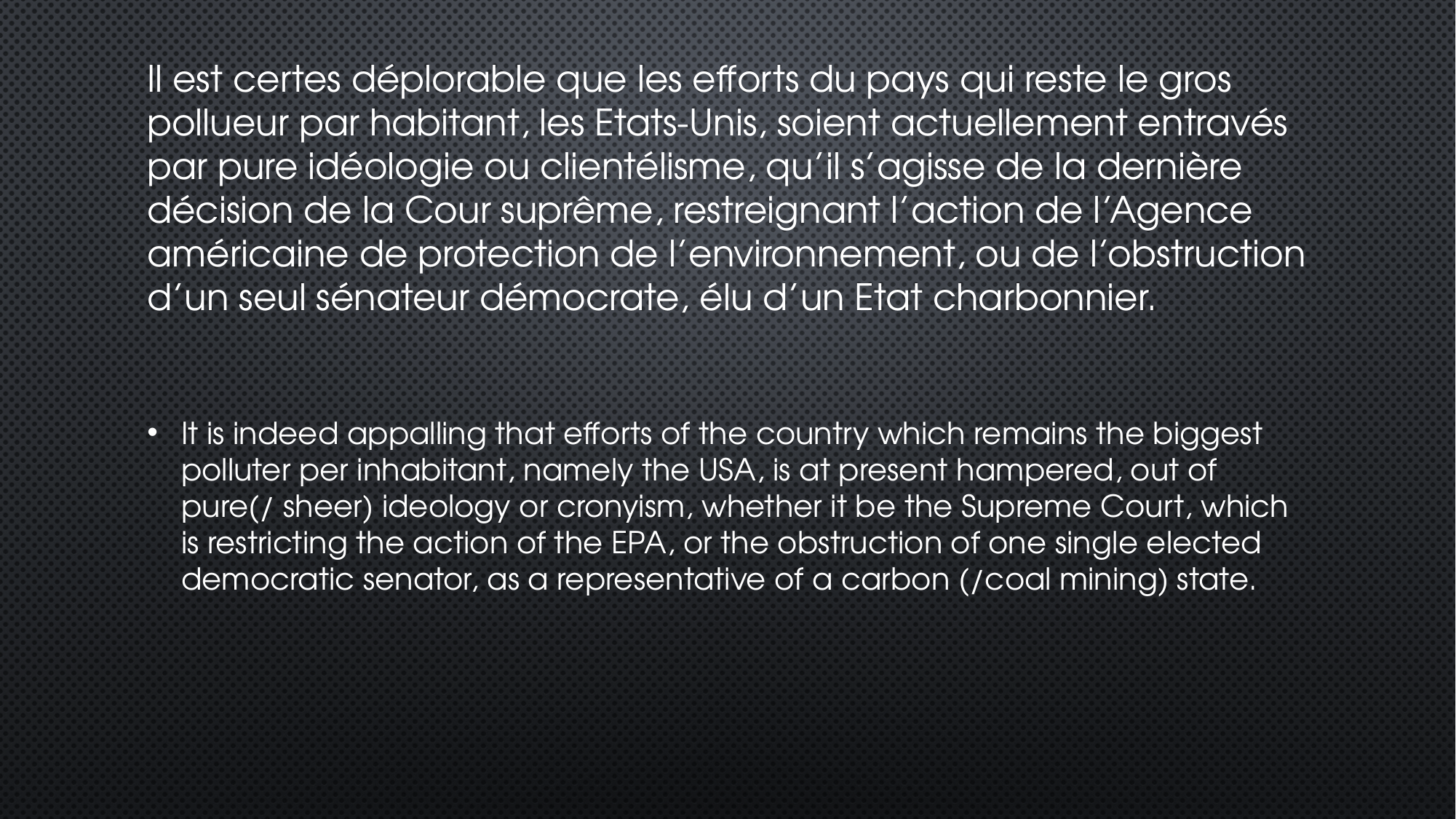

# Il est certes déplorable que les efforts du pays qui reste le gros pollueur par habitant, les Etats-Unis, soient actuellement entravés par pure idéologie ou clientélisme, qu’il s’agisse de la dernière décision de la Cour suprême, restreignant l’action de l’Agence américaine de protection de l’environnement, ou de l’obstruction d’un seul sénateur démocrate, élu d’un Etat charbonnier.
It is indeed appalling that efforts of the country which remains the biggest polluter per inhabitant, namely the USA, is at present hampered, out of pure(/ sheer) ideology or cronyism, whether it be the Supreme Court, which is restricting the action of the EPA, or the obstruction of one single elected democratic senator, as a representative of a carbon (/coal mining) state.